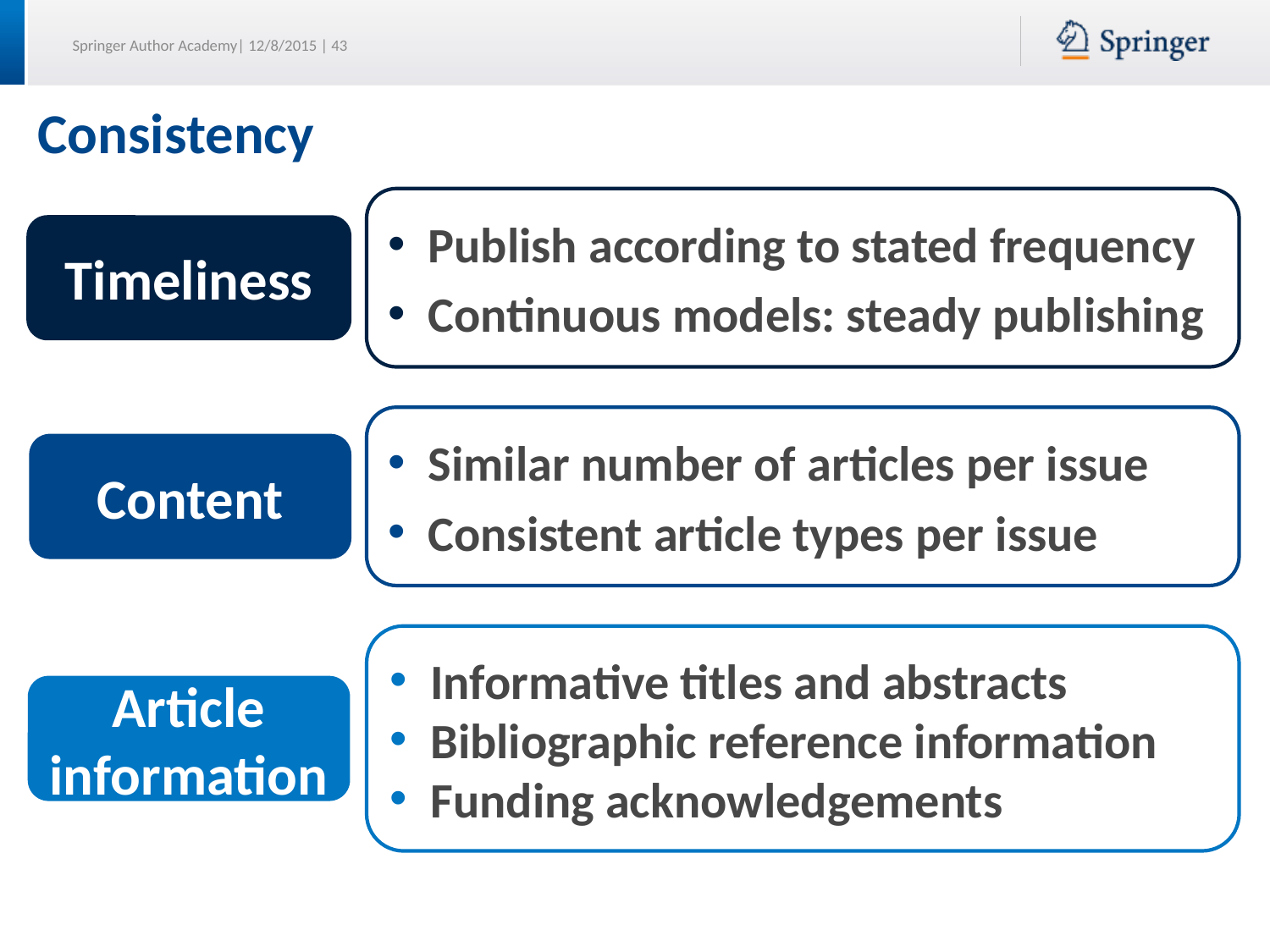

# Consistency
Publish according to stated frequency
Continuous models: steady publishing
Timeliness
Similar number of articles per issue
Consistent article types per issue
Content
Informative titles and abstracts
Bibliographic reference information
Funding acknowledgements
Article information